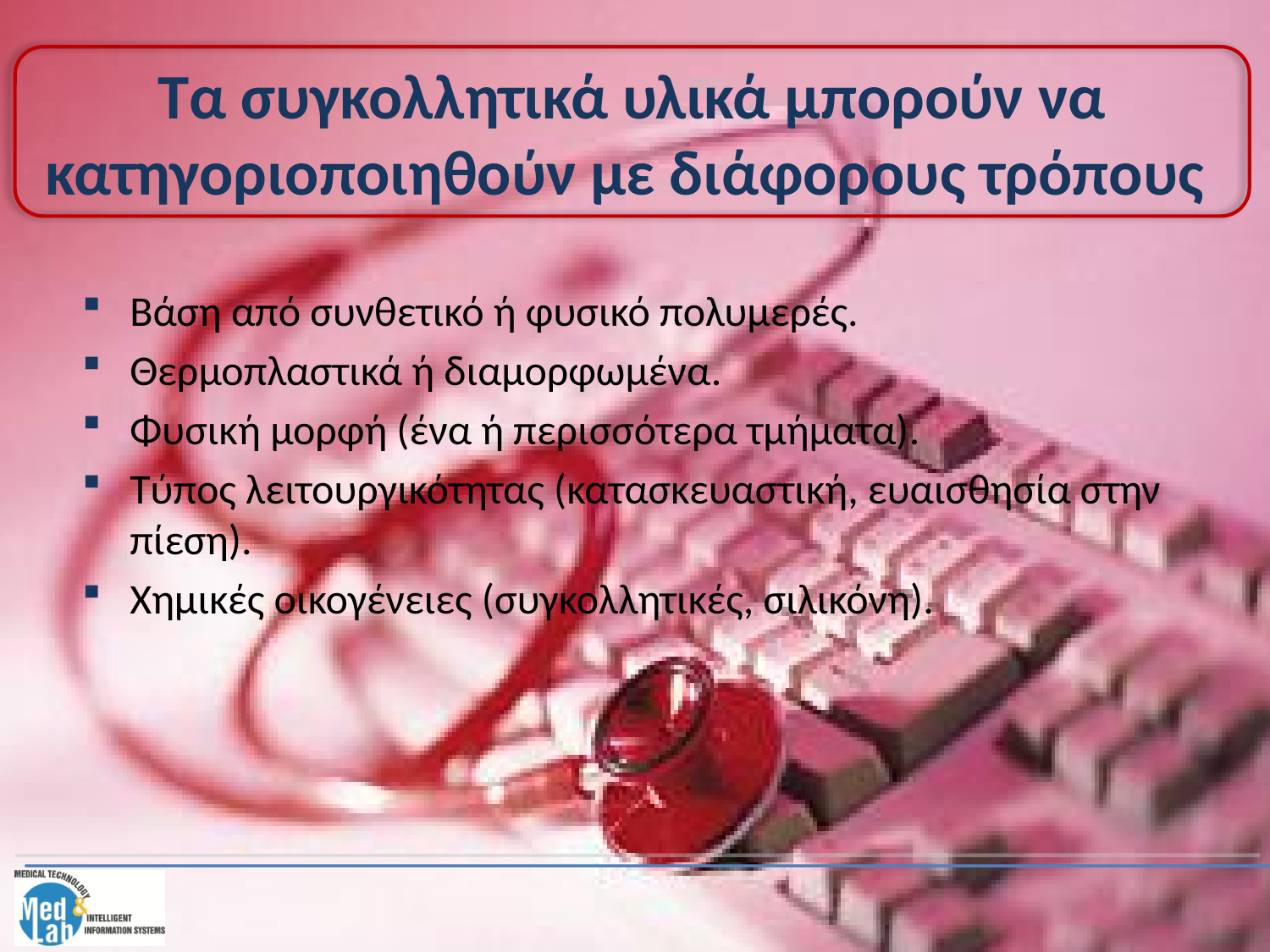

# Τα συγκολλητικά υλικά μπορούν να κατηγοριοποιηθούν με διάφορους τρόπους

Βάση από συνθετικό ή φυσικό πολυμερές.
Θερμοπλαστικά ή διαμορφωμένα.
Φυσική μορφή (ένα ή περισσότερα τμήματα).
Τύπος λειτουργικότητας (κατασκευαστική, ευαισθησία στην πίεση).
Χημικές οικογένειες (συγκολλητικές, σιλικόνη).